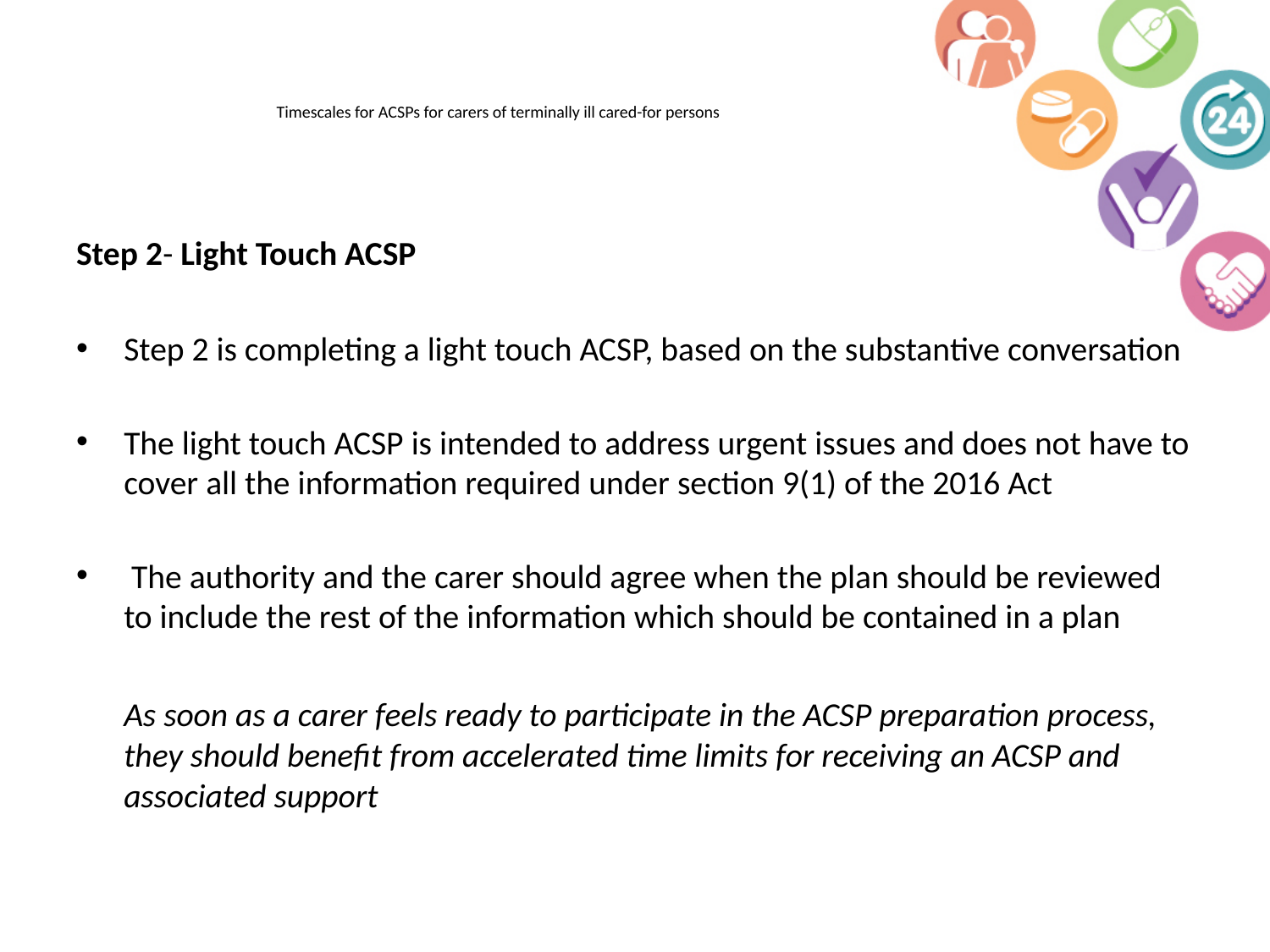

# Timescales for ACSPs for carers of terminally ill cared-for persons

Step 2- Light Touch ACSP

Step 2 is completing a light touch ACSP, based on the substantive conversation

The light touch ACSP is intended to address urgent issues and does not have to cover all the information required under section 9(1) of the 2016 Act

 The authority and the carer should agree when the plan should be reviewed to include the rest of the information which should be contained in a plan

	As soon as a carer feels ready to participate in the ACSP preparation process, they should benefit from accelerated time limits for receiving an ACSP and associated support